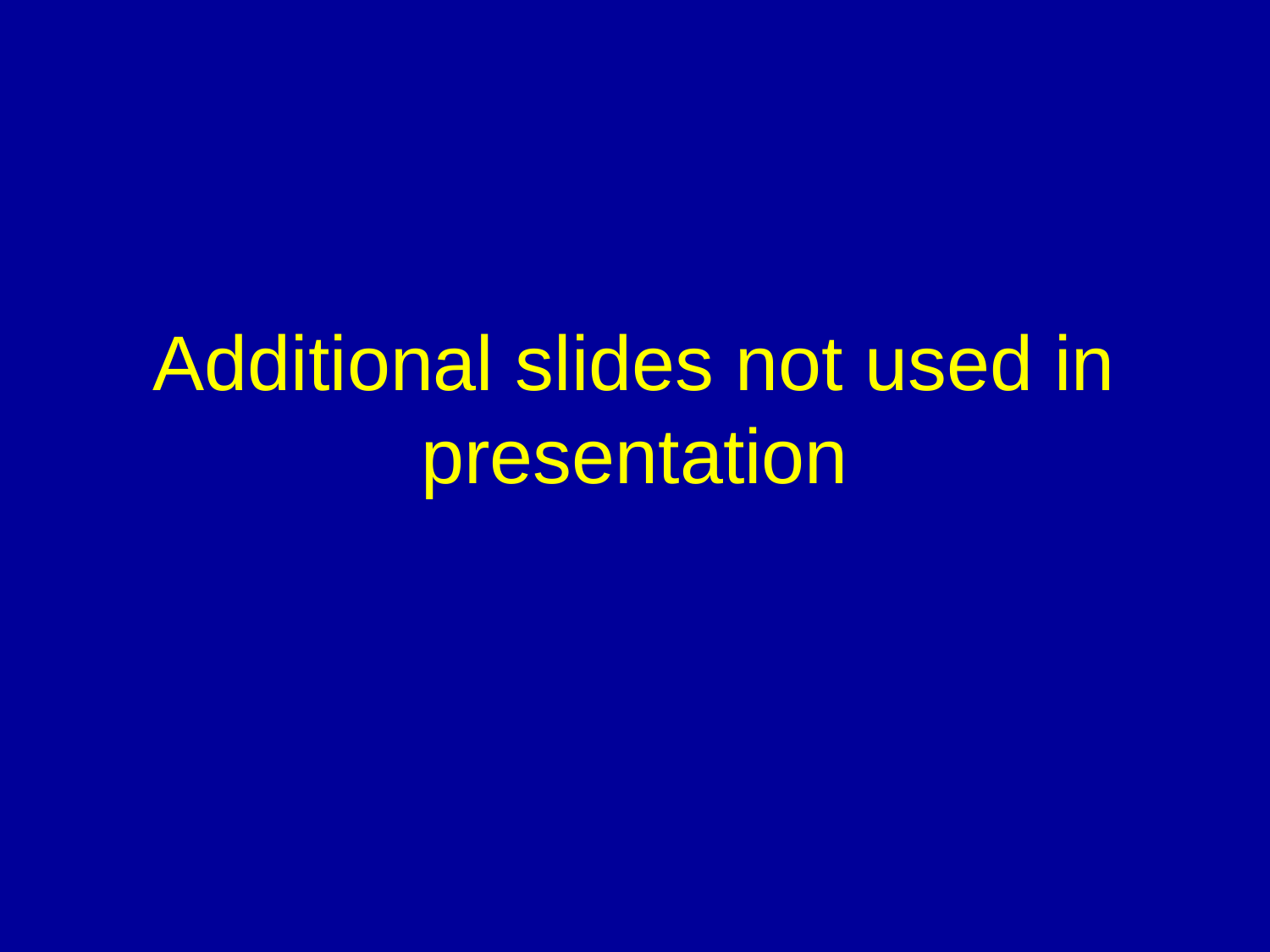

# Additional slides not used in presentation